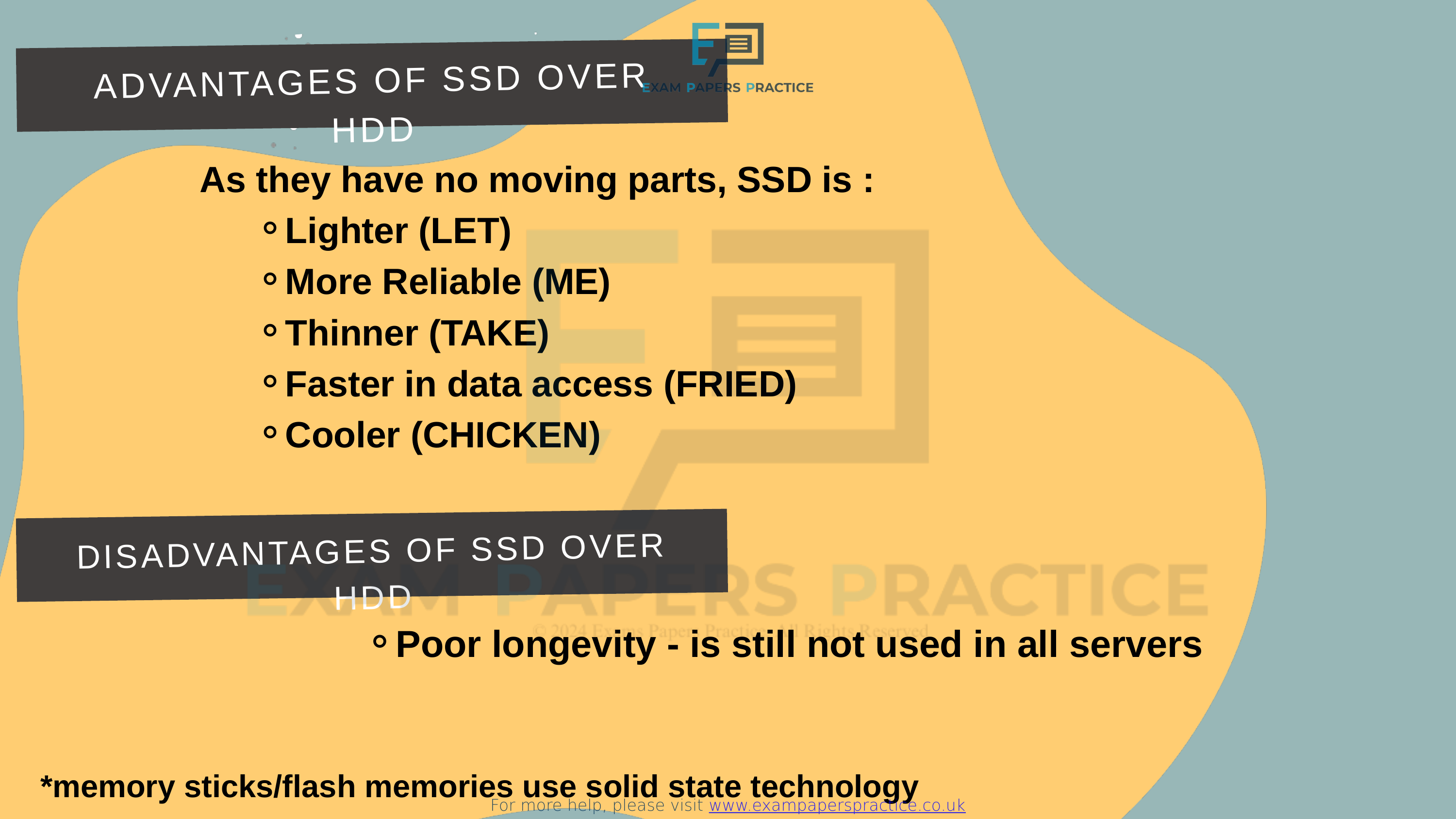

For more help, please visit www.exampaperspractice.co.uk

ADVANTAGES OF SSD OVER HDD
As they have no moving parts, SSD is :
Lighter (LET)
More Reliable (ME)
Thinner (TAKE)
Faster in data access (FRIED)
Cooler (CHICKEN)

DISADVANTAGES OF SSD OVER HDD
Poor longevity - is still not used in all servers
*memory sticks/flash memories use solid state technology